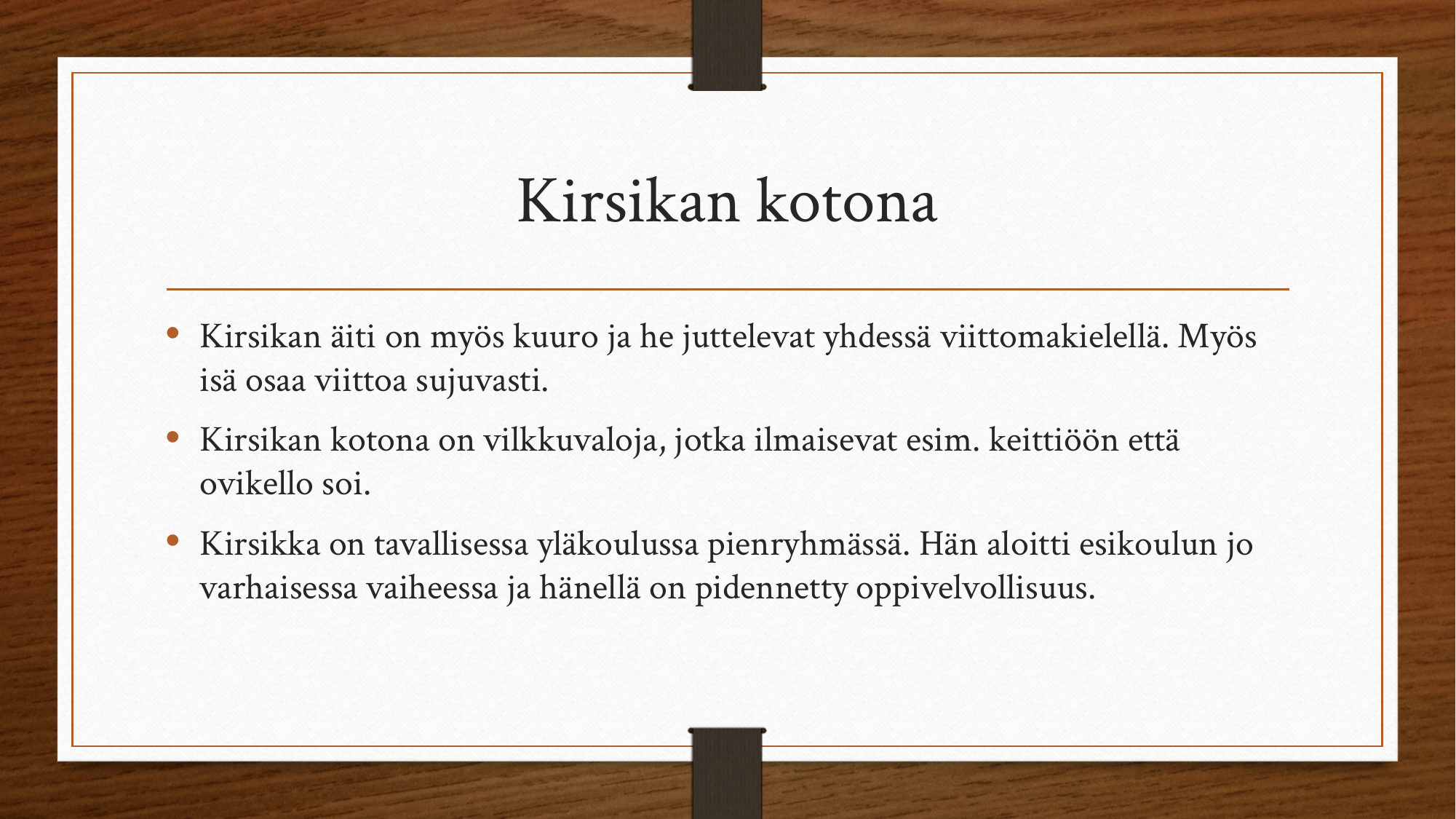

# Kirsikan kotona
Kirsikan äiti on myös kuuro ja he juttelevat yhdessä viittomakielellä. Myös isä osaa viittoa sujuvasti.
Kirsikan kotona on vilkkuvaloja, jotka ilmaisevat esim. keittiöön että ovikello soi.
Kirsikka on tavallisessa yläkoulussa pienryhmässä. Hän aloitti esikoulun jo varhaisessa vaiheessa ja hänellä on pidennetty oppivelvollisuus.